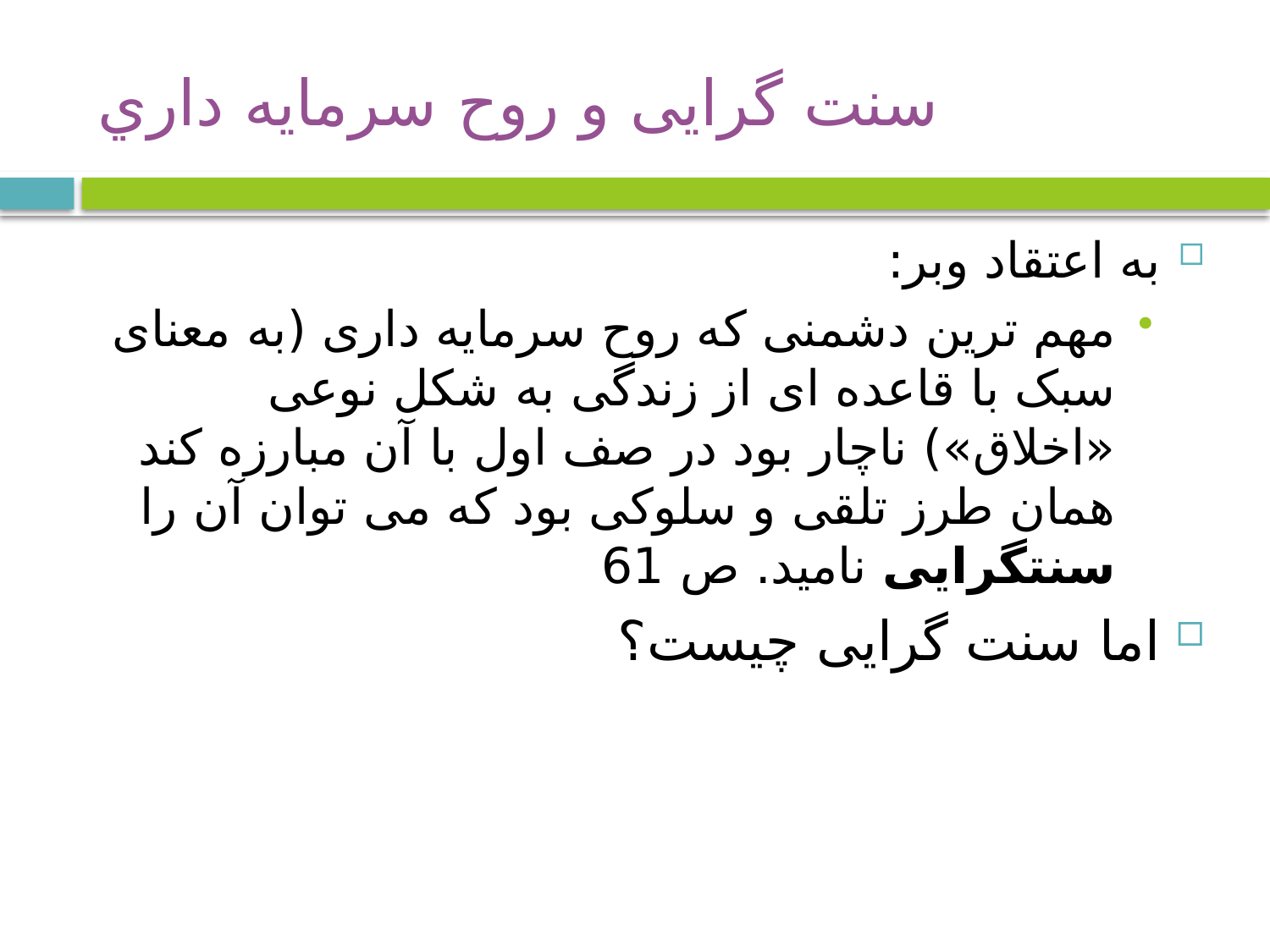

# سنت گرایی و روح سرمايه داري
به اعتقاد وبر:
مهم ترین دشمنی که روح سرمایه داری (به معنای سبک با قاعده ای از زندگی به شکل نوعی «اخلاق») ناچار بود در صف اول با آن مبارزه کند همان طرز تلقی و سلوکی بود که می توان آن را سنتگرایی نامید. ص 61
اما سنت گرایی چیست؟